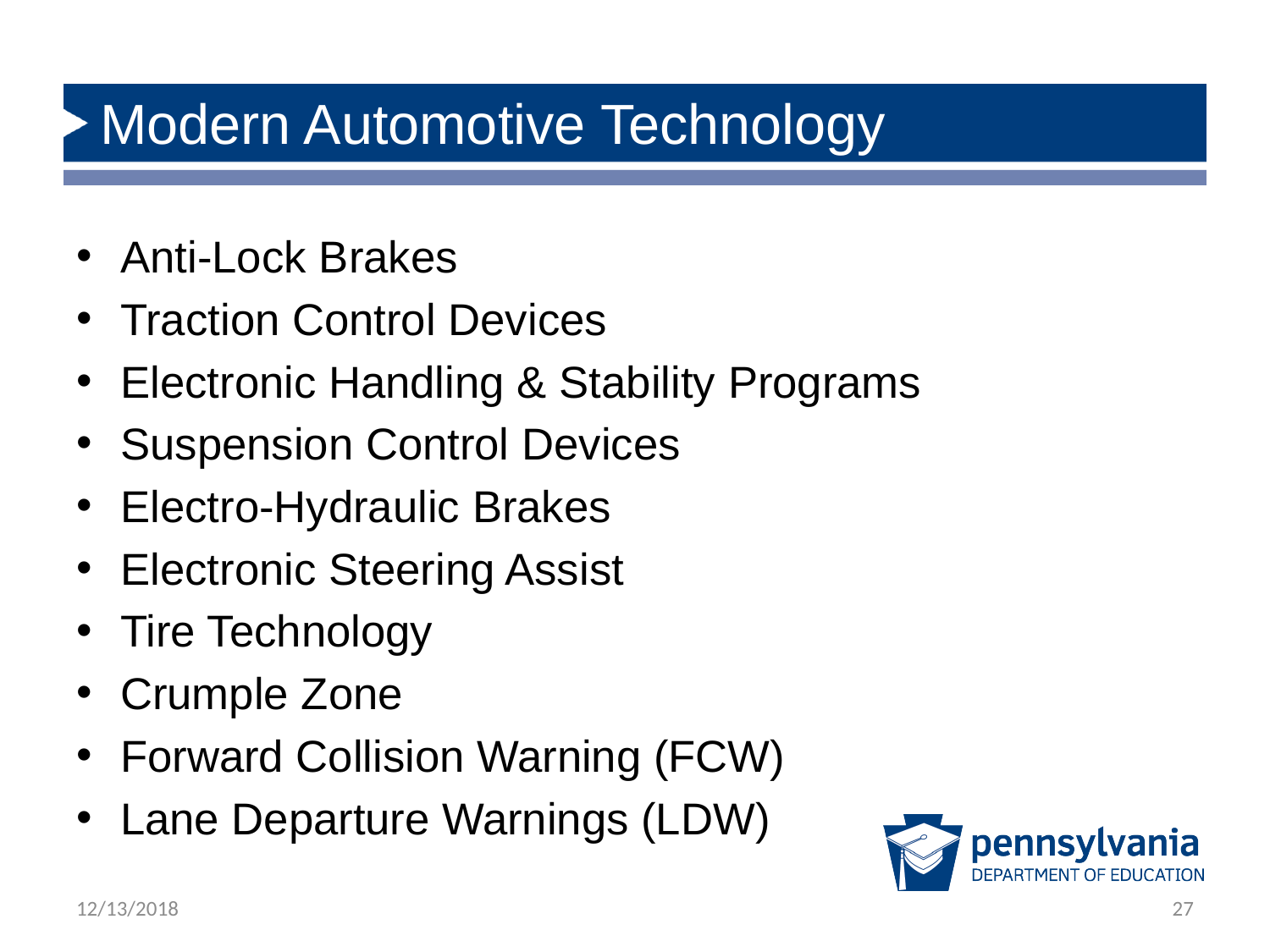

# Modern Automotive Technology
Anti-Lock Brakes
Traction Control Devices
Electronic Handling & Stability Programs
Suspension Control Devices
Electro-Hydraulic Brakes
Electronic Steering Assist
Tire Technology
Crumple Zone
Forward Collision Warning (FCW)
Lane Departure Warnings (LDW)
12/13/2018
27